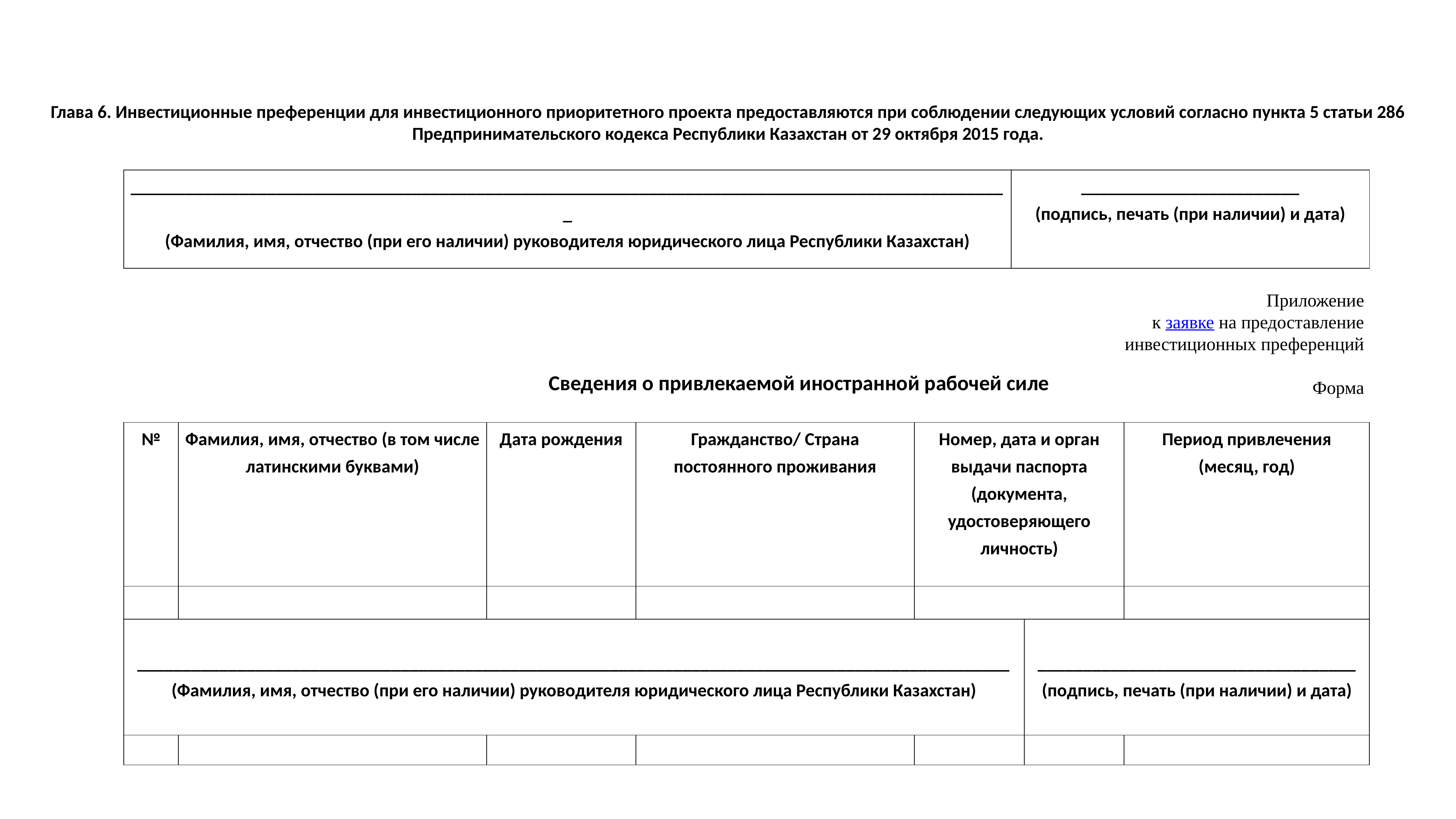

Глава 6. Инвестиционные преференции для инвестиционного приоритетного проекта предоставляются при соблюдении следующих условий согласно пункта 5 статьи 286 Предпринимательского кодекса Республики Казахстан от 29 октября 2015 года.
| \_\_\_\_\_\_\_\_\_\_\_\_\_\_\_\_\_\_\_\_\_\_\_\_\_\_\_\_\_\_\_\_\_\_\_\_\_\_\_\_\_\_\_\_\_\_\_\_\_\_\_\_\_\_\_\_\_\_\_\_\_\_\_\_\_\_\_\_\_\_\_\_\_\_\_\_\_\_\_\_\_\_\_\_\_\_\_\_\_\_\_\_\_\_\_\_\_ (Фамилия, имя, отчество (при его наличии) руководителя юридического лица Республики Казахстан) | \_\_\_\_\_\_\_\_\_\_\_\_\_\_\_\_\_\_\_\_\_\_\_\_ (подпись, печать (при наличии) и дата) |
| --- | --- |
Приложение
к заявке на предоставление
инвестиционных преференций

Форма
Сведения о привлекаемой иностранной рабочей силе
| № | Фамилия, имя, отчество (в том числе латинскими буквами) | Дата рождения | Гражданство/ Страна постоянного проживания | Номер, дата и орган выдачи паспорта (документа, удостоверяющего личность) |  | Период привлечения (месяц, год) |
| --- | --- | --- | --- | --- | --- | --- |
|  |  |  |  |  |  |  |
| \_\_\_\_\_\_\_\_\_\_\_\_\_\_\_\_\_\_\_\_\_\_\_\_\_\_\_\_\_\_\_\_\_\_\_\_\_\_\_\_\_\_\_\_\_\_\_\_\_\_\_\_\_\_\_\_\_\_\_\_\_\_\_\_\_\_\_\_\_\_\_\_\_\_\_\_\_\_\_\_\_\_\_\_\_\_\_\_\_\_\_\_\_\_\_\_ (Фамилия, имя, отчество (при его наличии) руководителя юридического лица Республики Казахстан) |  |  |  |  | \_\_\_\_\_\_\_\_\_\_\_\_\_\_\_\_\_\_\_\_\_\_\_\_\_\_\_\_\_\_\_\_\_\_\_ (подпись, печать (при наличии) и дата) |  |
|  |  |  |  |  |  |  |